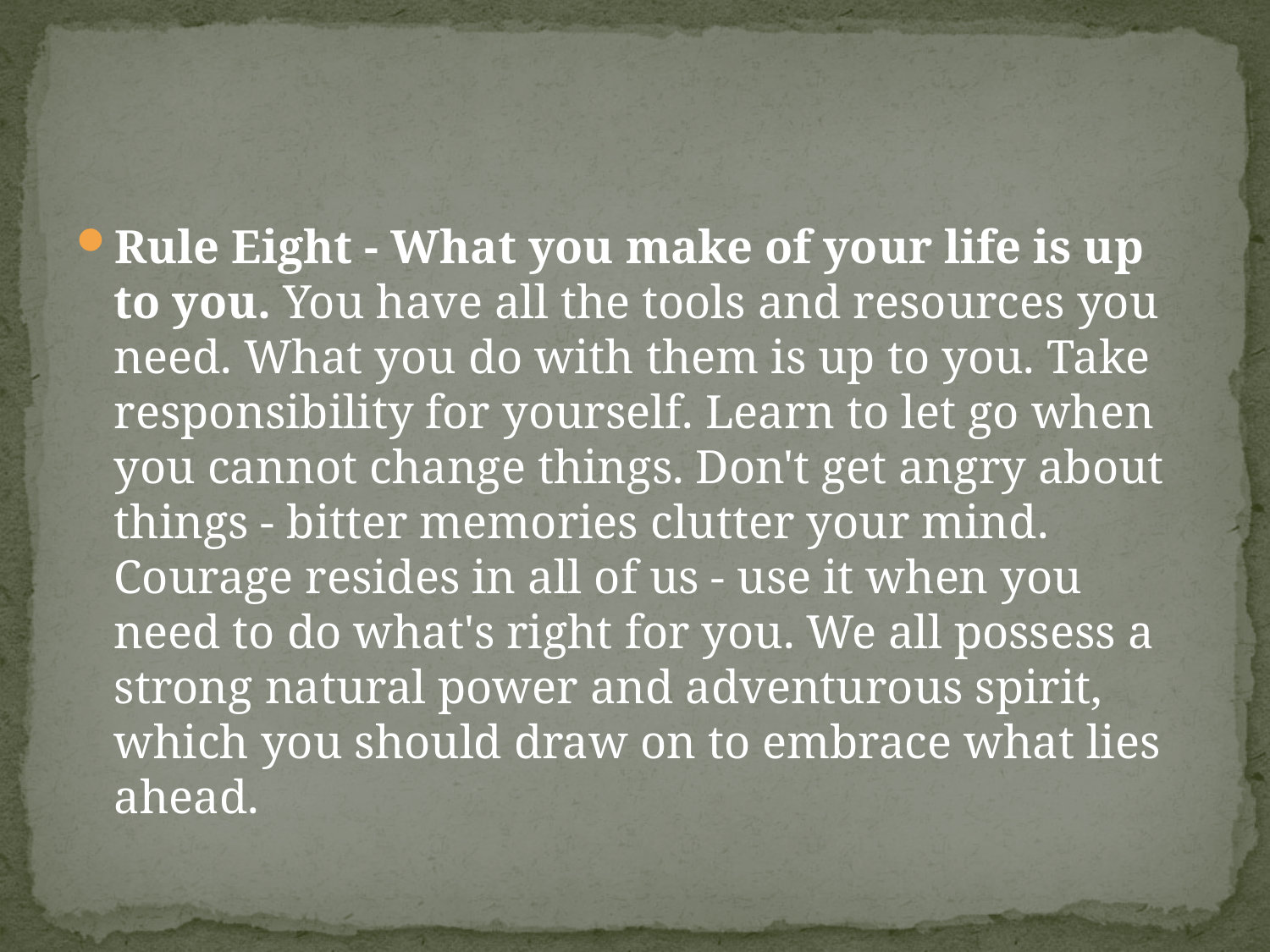

#
Rule Eight - What you make of your life is up to you. You have all the tools and resources you need. What you do with them is up to you. Take responsibility for yourself. Learn to let go when you cannot change things. Don't get angry about things - bitter memories clutter your mind. Courage resides in all of us - use it when you need to do what's right for you. We all possess a strong natural power and adventurous spirit, which you should draw on to embrace what lies ahead.